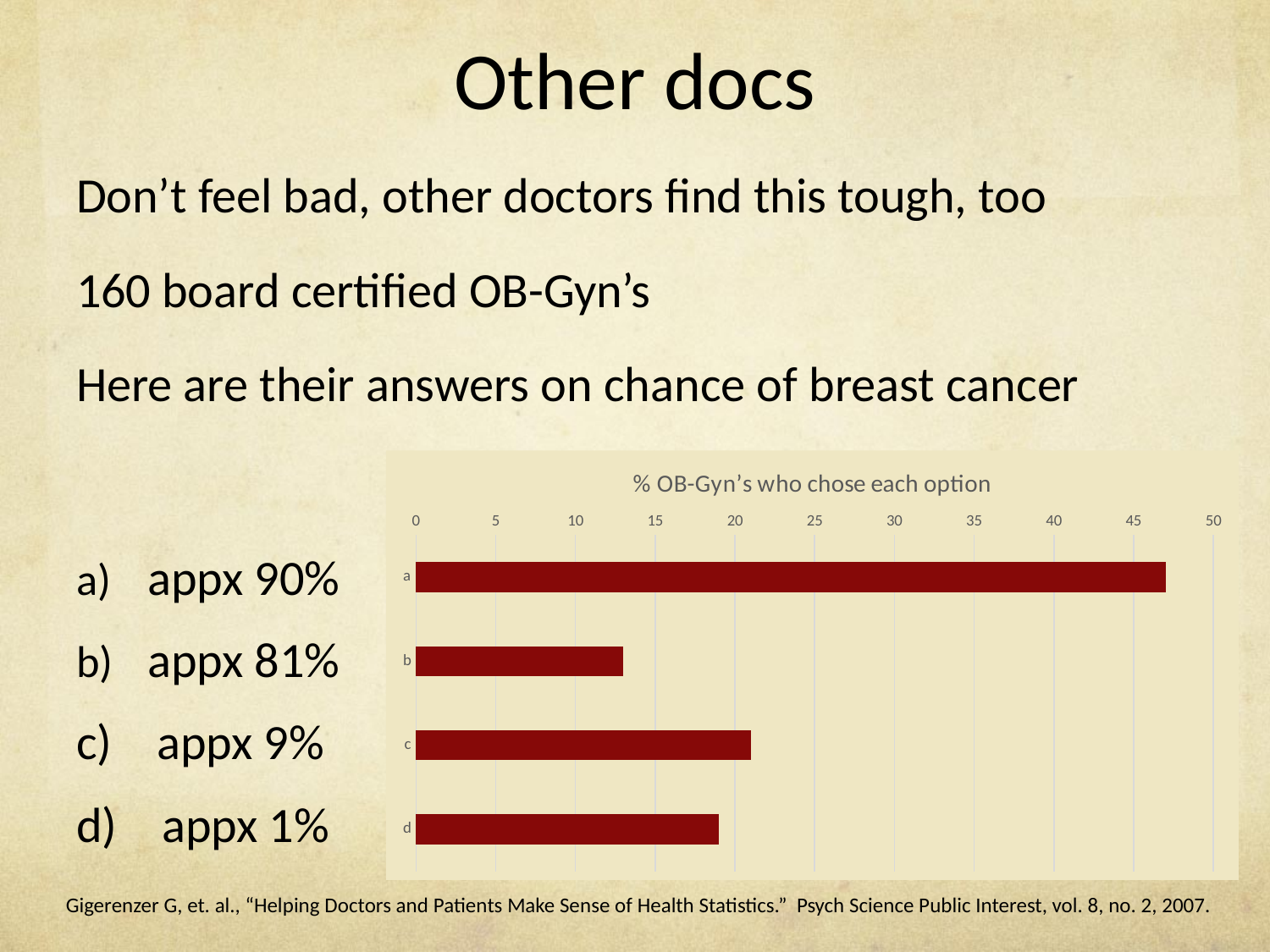

# Other docs
Don’t feel bad, other doctors find this tough, too
160 board certified OB-Gyn’s
Here are their answers on chance of breast cancer

appx 90%
appx 81%
c)    appx 9%
d)    appx 1%

### Chart: % OB-Gyn’s who chose each option

| Category |  |
|---|---|
| a | 47.0 |
| b | 13.0 |
| c | 21.0 |
| d | 19.0 |
Gigerenzer G, et. al., “Helping Doctors and Patients Make Sense of Health Statistics.”  Psych Science Public Interest, vol. 8, no. 2, 2007.